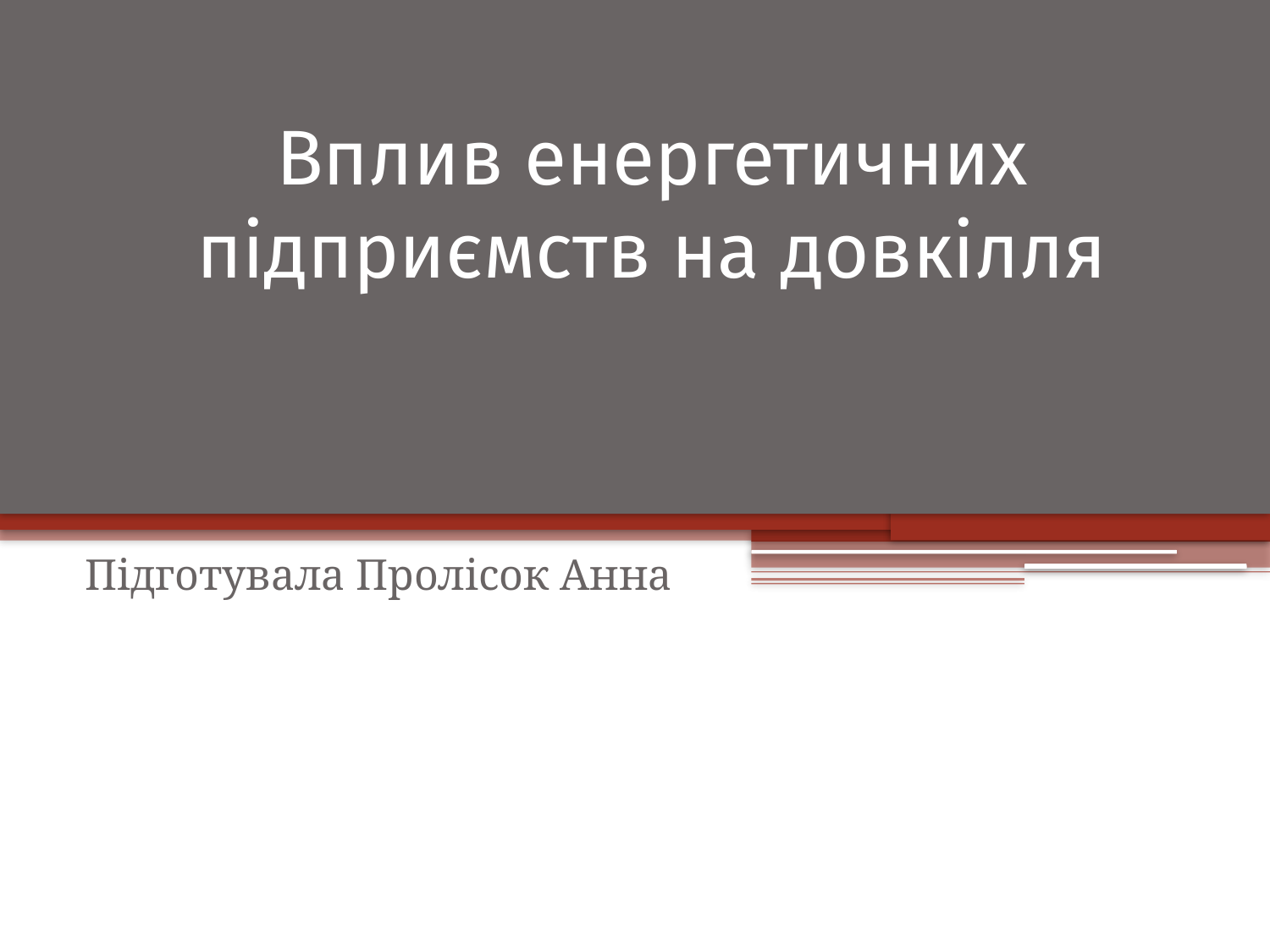

# Вплив енергетичних підприємств на довкілля
Підготувала Пролісок Анна